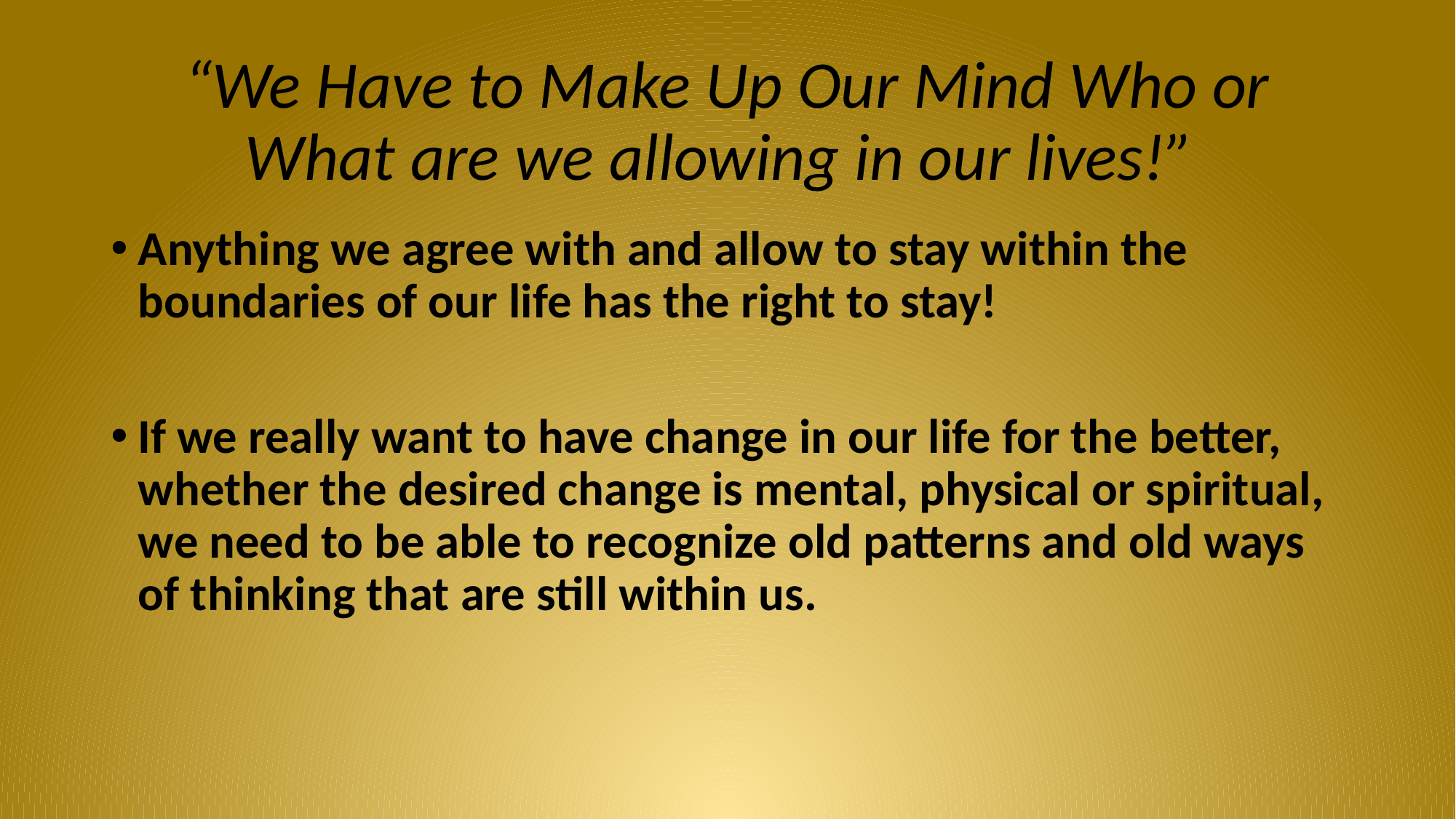

# “We Have to Make Up Our Mind Who or What are we allowing in our lives!”
Anything we agree with and allow to stay within the boundaries of our life has the right to stay!

If we really want to have change in our life for the better, whether the desired change is mental, physical or spiritual, we need to be able to recognize old patterns and old ways of thinking that are still within us.